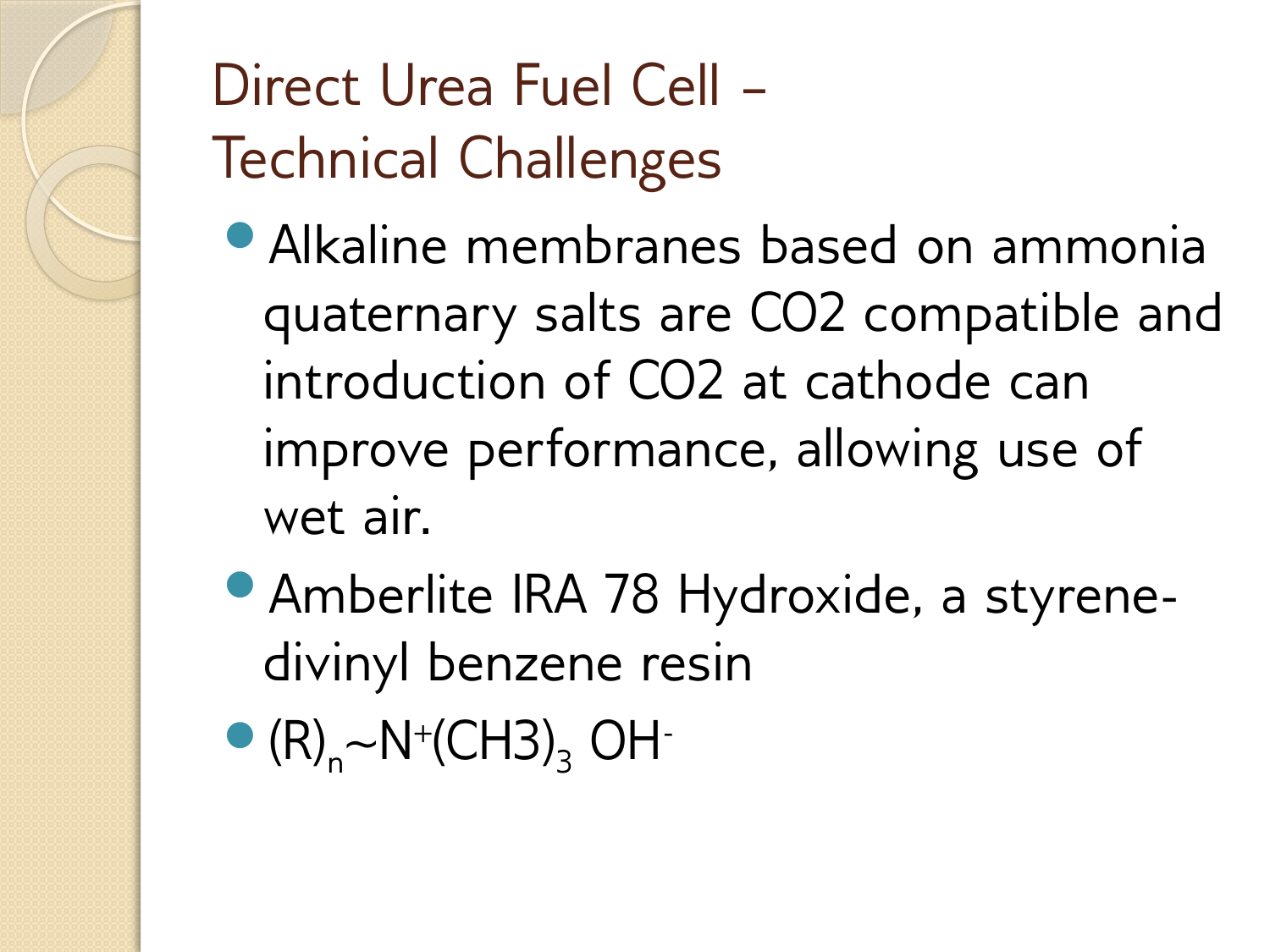

# Direct Urea Fuel Cell – Technical Challenges
Alkaline membranes based on ammonia quaternary salts are CO2 compatible and introduction of CO2 at cathode can improve performance, allowing use of wet air.
Amberlite IRA 78 Hydroxide, a styrene-divinyl benzene resin
(R)n~N+(CH3)3 OH-